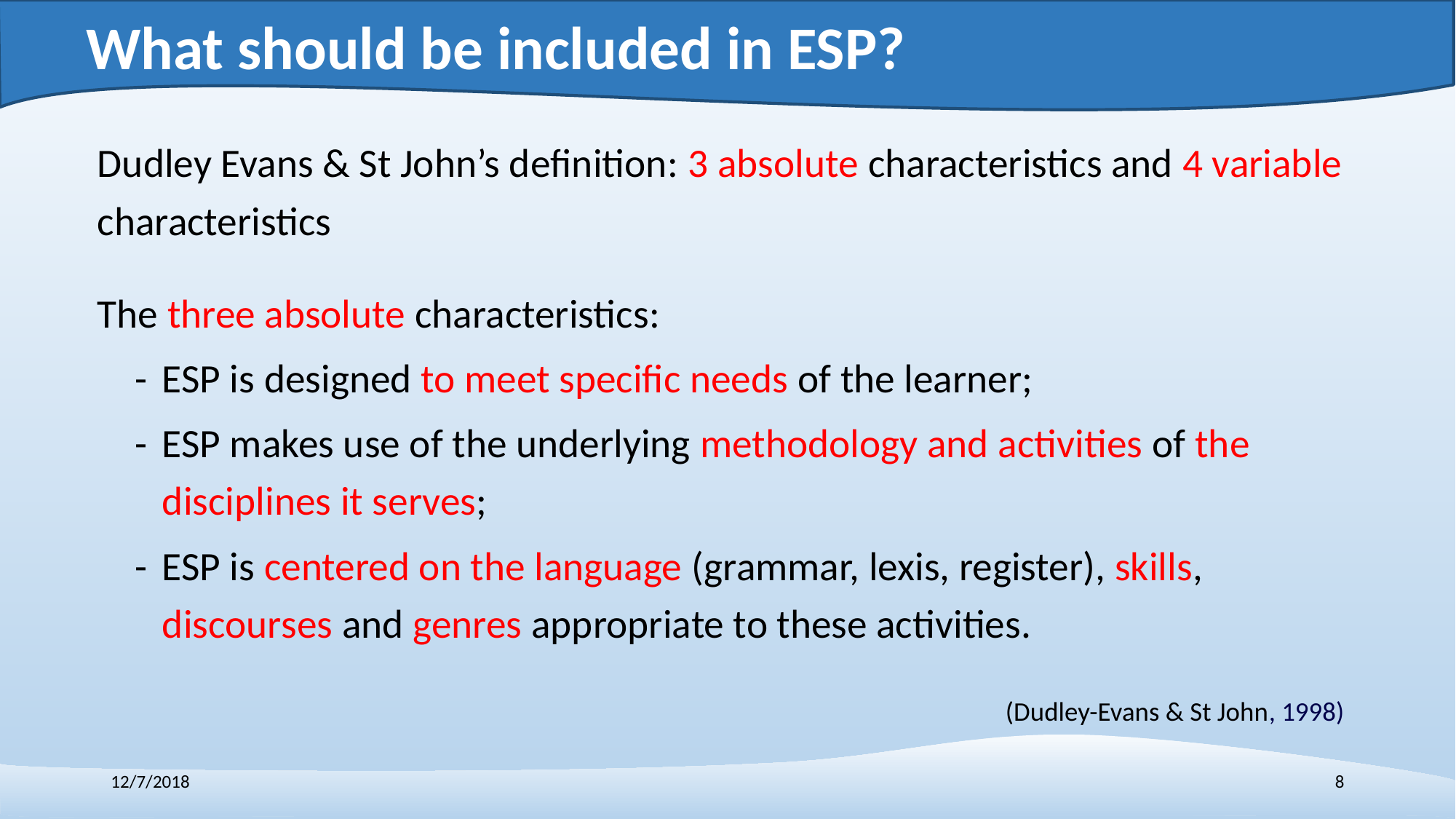

# What should be included in ESP?
Dudley Evans & St John’s definition: 3 absolute characteristics and 4 variable characteristics

The three absolute characteristics:
-	ESP is designed to meet specific needs of the learner;
-	ESP makes use of the underlying methodology and activities of the disciplines it serves;
-	ESP is centered on the language (grammar, lexis, register), skills, discourses and genres appropriate to these activities.

(Dudley-Evans & St John, 1998)
12/7/2018

8